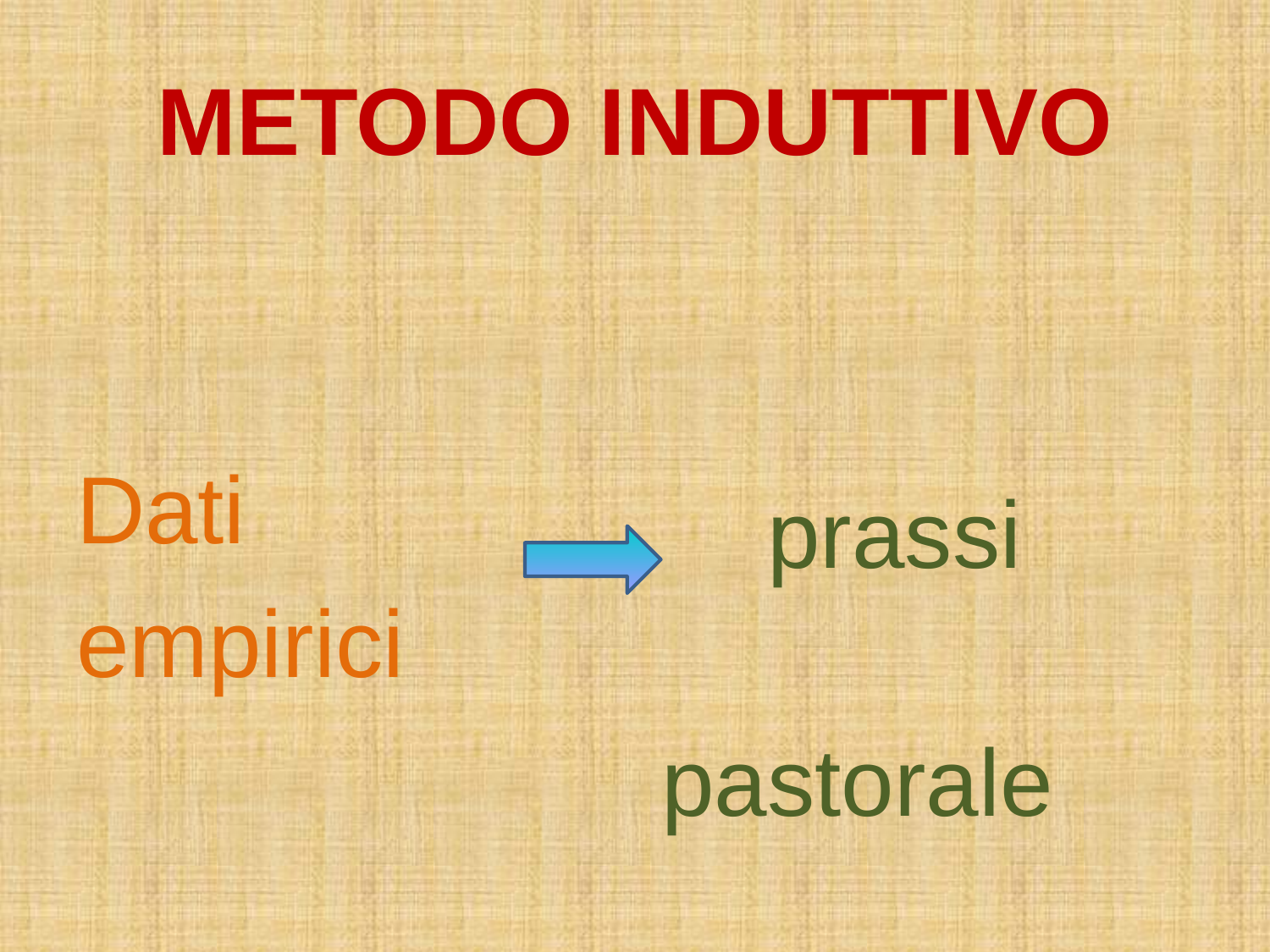

# METODO INDUTTIVO

Dati
empirici

     prassi
 pastorale